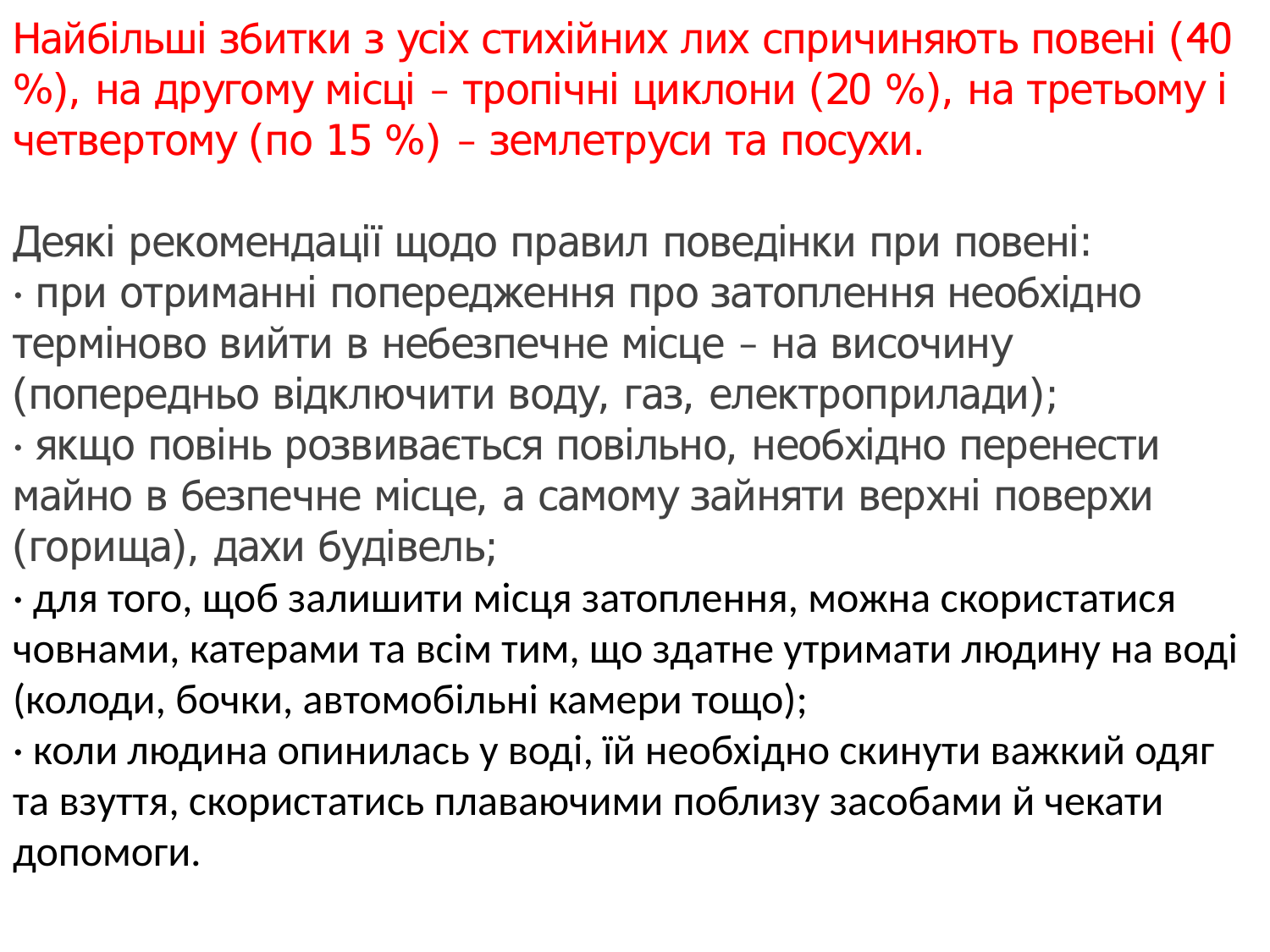

Найбільші збитки з усіх стихійних лих спричиняють повені (40 %), на другому місці – тропічні циклони (20 %), на третьому і четвертому (по 15 %) – землетруси та посухи.

Деякі рекомендації щодо правил поведінки при повені:
· при отриманні попередження про затоплення необхідно терміново вийти в небезпечне місце – на височину (попередньо відключити воду, газ, електроприлади);
· якщо повінь розвивається повільно, необхідно перенести майно в безпечне місце, а самому зайняти верхні поверхи (горища), дахи будівель;
· для того, щоб залишити місця затоплення, можна скористатися човнами, катерами та всім тим, що здатне утримати людину на воді (колоди, бочки, автомобільні камери тощо);
· коли людина опинилась у воді, їй необхідно скинути важкий одяг та взуття, скористатись плаваючими поблизу засобами й чекати допомоги.

·